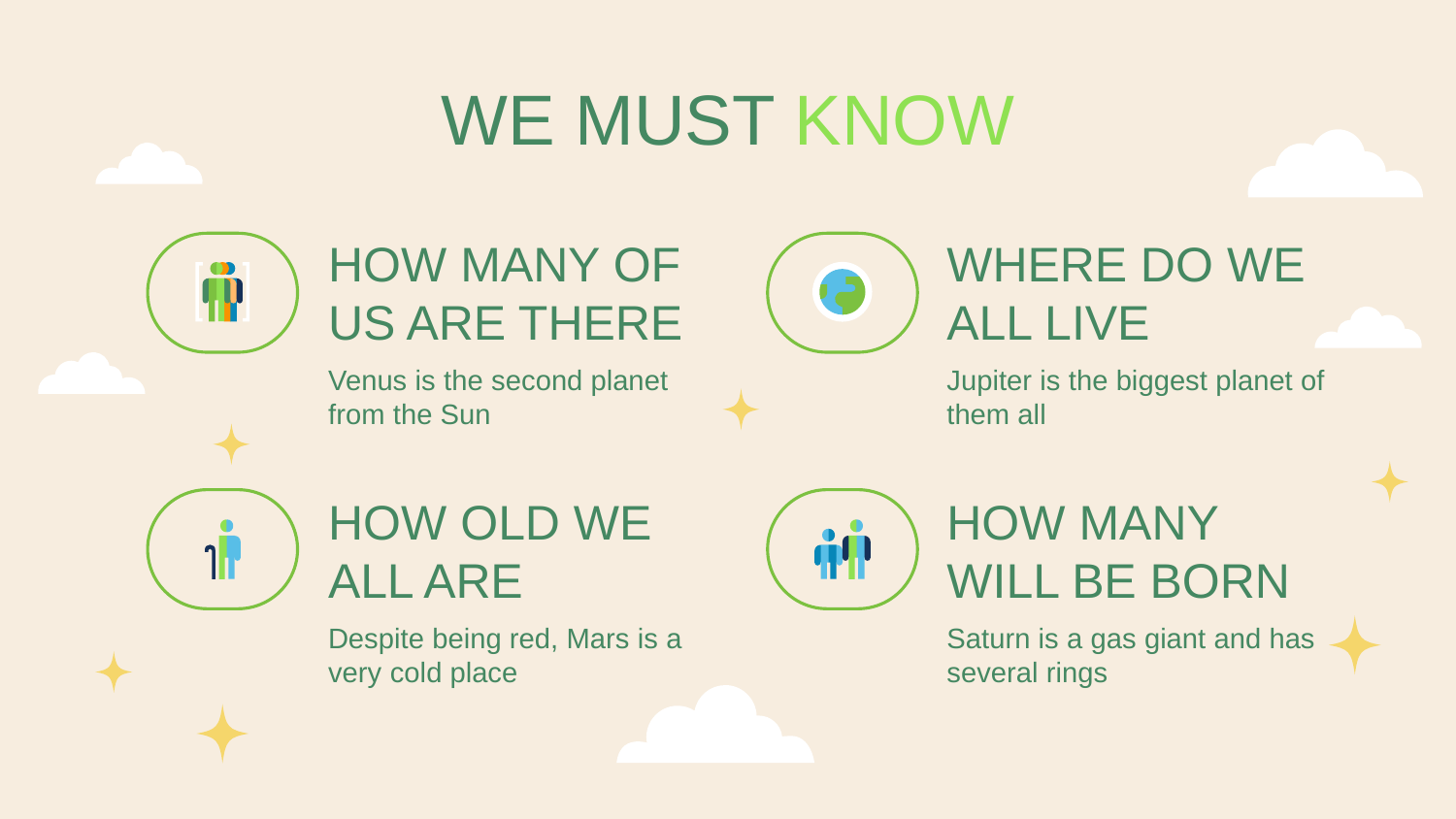

# WE MUST KNOW

HOW MANY OF US ARE THERE
WHERE DO WE ALL LIVE

Venus is the second planet from the Sun
Jupiter is the biggest planet of them all

HOW OLD WE ALL ARE
HOW MANY WILL BE BORN

Despite being red, Mars is a very cold place
Saturn is a gas giant and has several rings